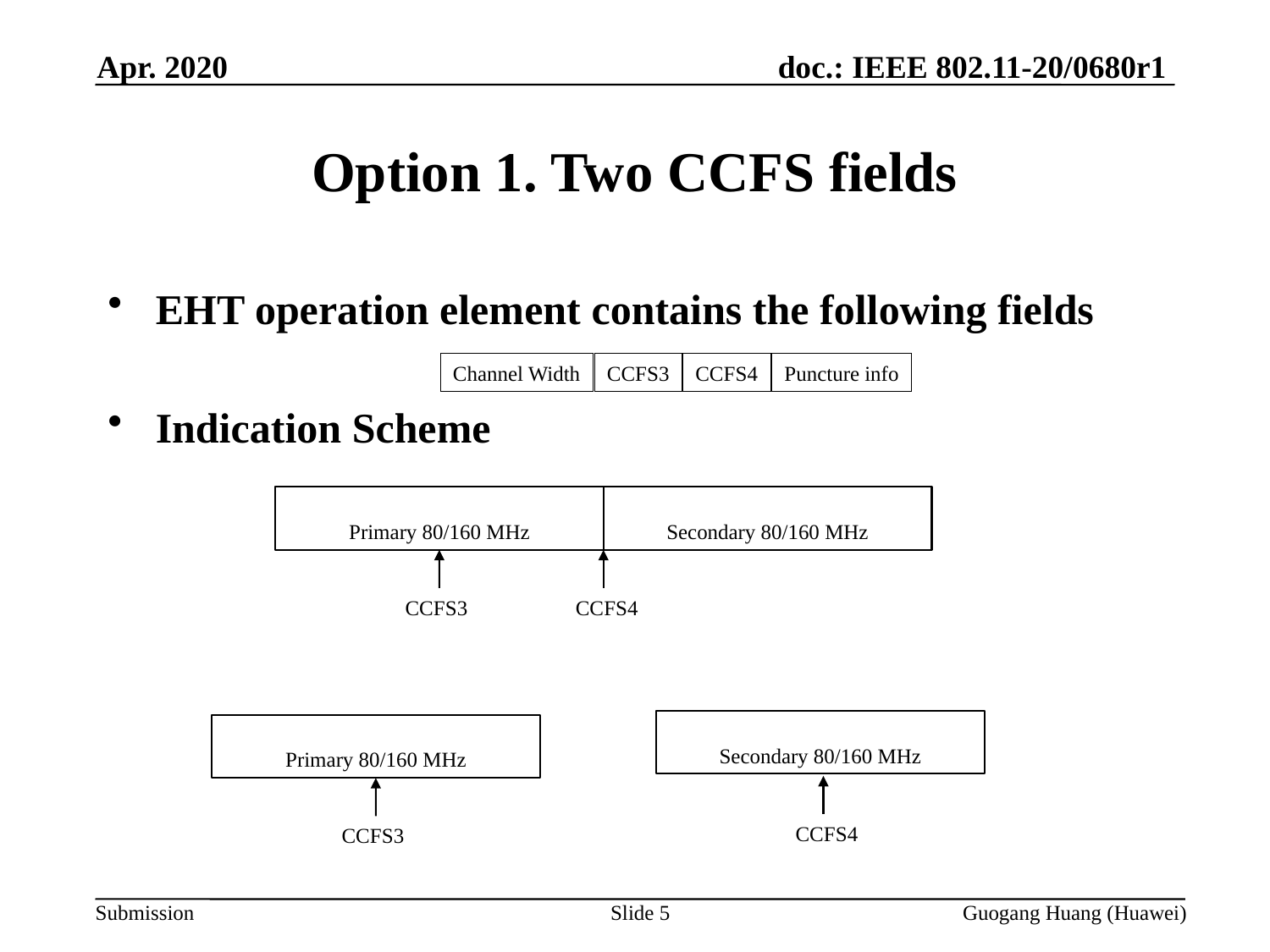

Apr. 2020
Option 1. Two CCFS fields
EHT operation element contains the following fields

Indication Scheme
CCFS4
Puncture info
Channel Width
CCFS3

Primary 80/160 MHz

Secondary 80/160 MHz
CCFS3
CCFS4

Secondary 80/160 MHz

Primary 80/160 MHz
CCFS4
CCFS3
Slide 5
Guogang Huang (Huawei)